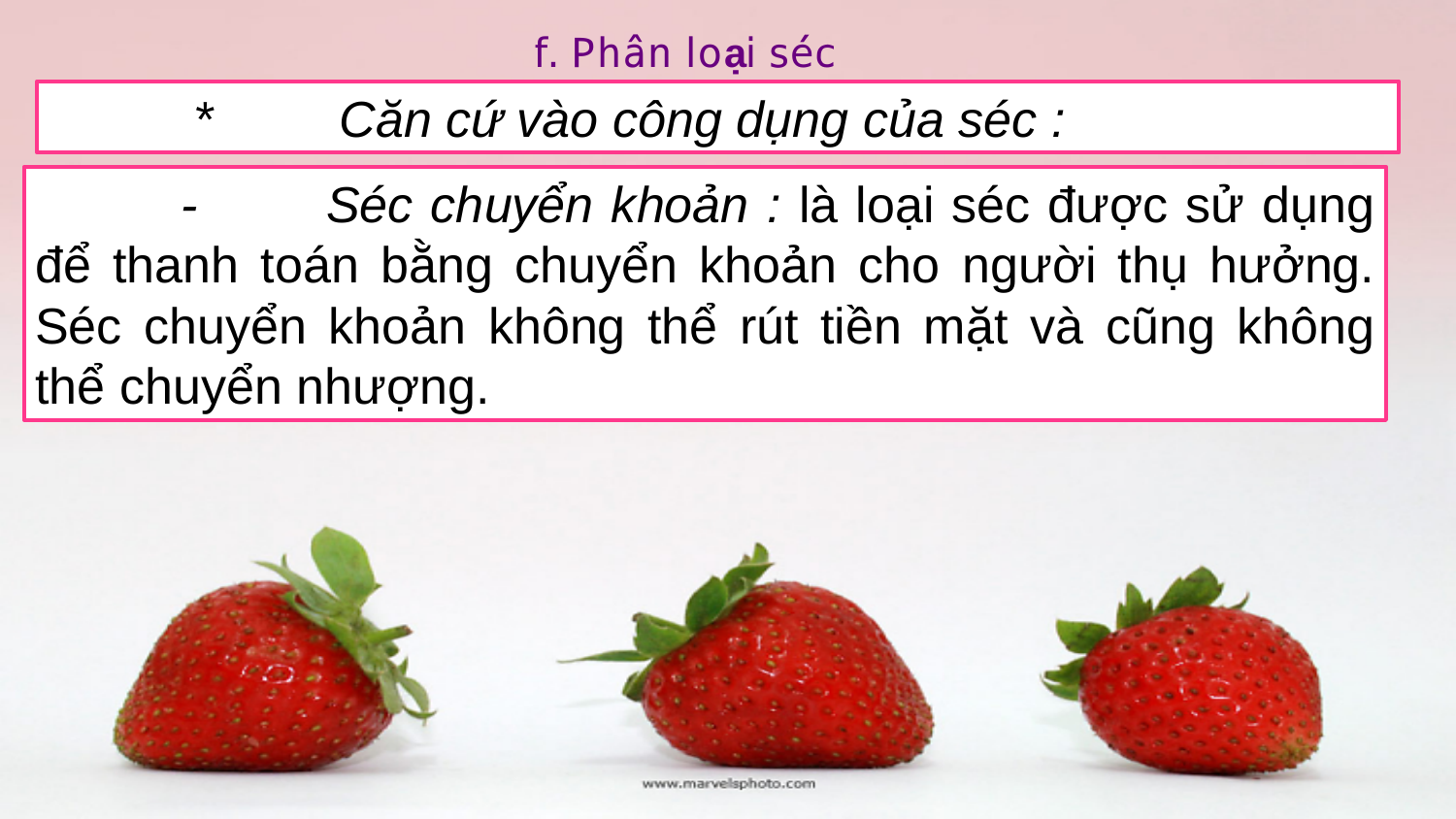

f. Phân loại séc
	*	Căn cứ vào công dụng của séc :
	-	Séc chuyển khoản : là loại séc được sử dụng để thanh toán bằng chuyển khoản cho người thụ hưởng. Séc chuyển khoản không thể rút tiền mặt và cũng không thể chuyển nhượng.